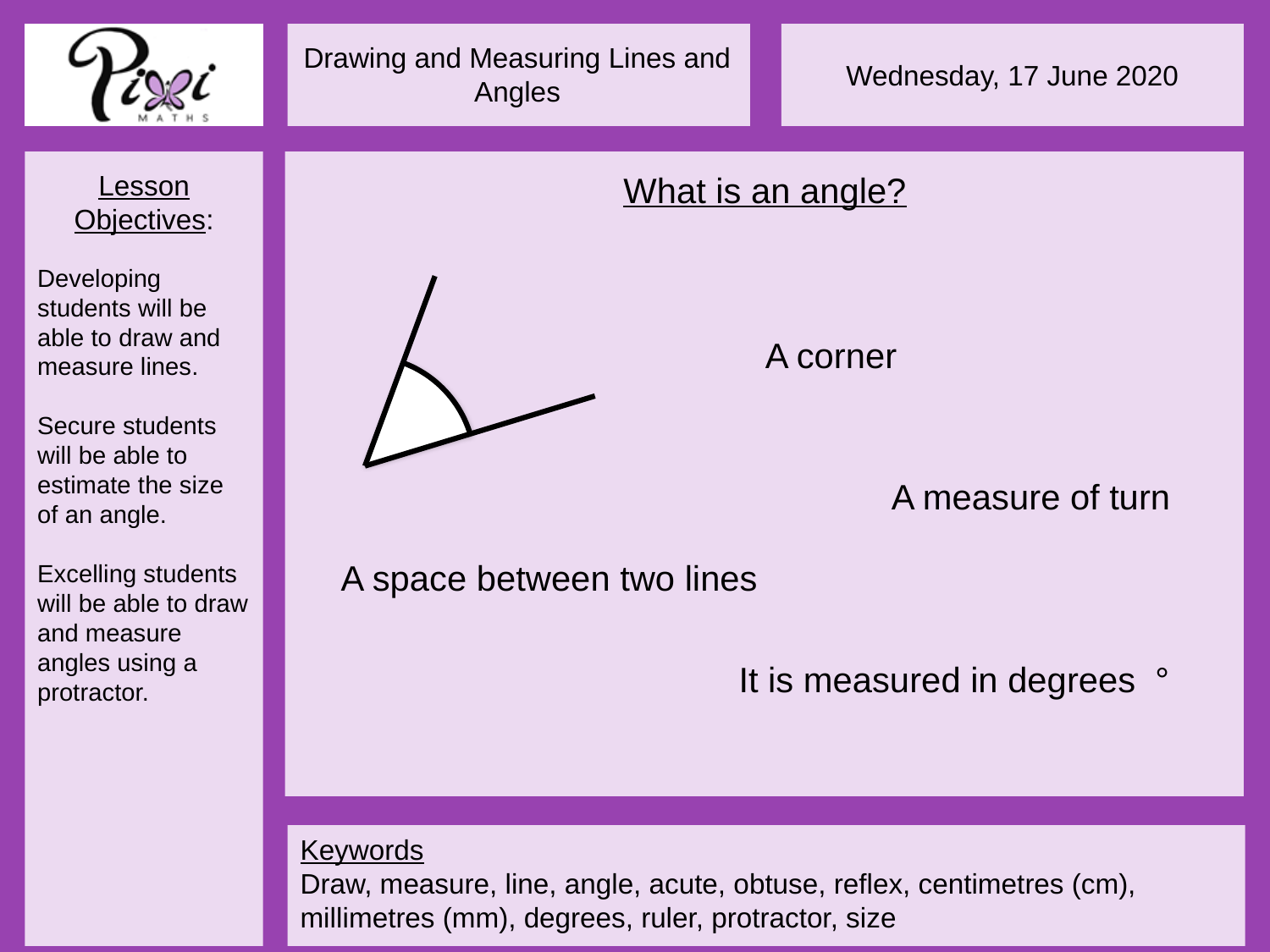

What is an angle?
A corner

A measure of turn
A space between two lines
It is measured in degrees  °